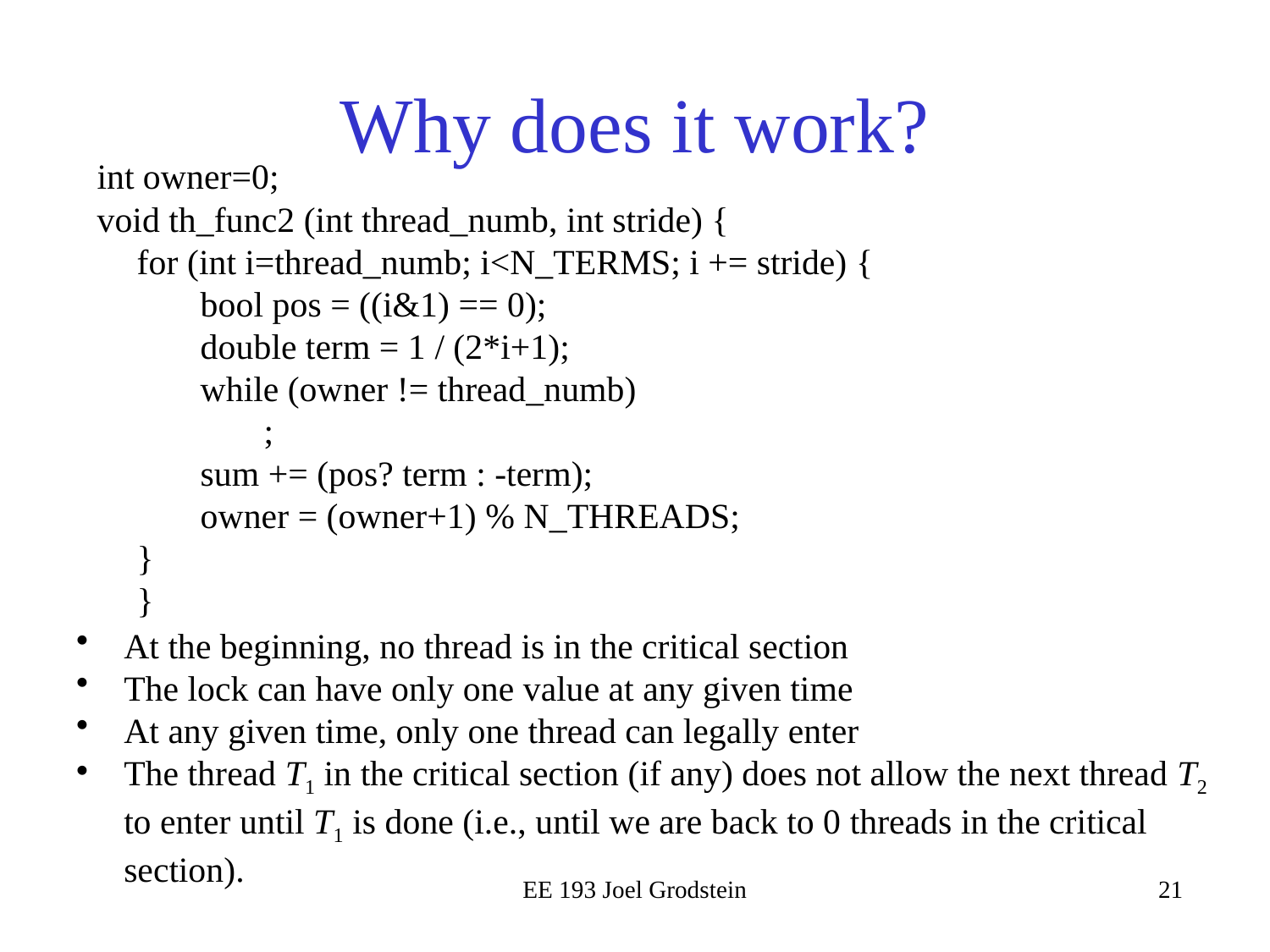

# Why does it work?
int owner=0;
void th_func2 (int thread_numb, int stride) {
for (int i=thread_numb; i<N_TERMS; i += stride) {
bool pos = ((i&1) == 0);
double term = 1 / (2*i+1);
while (owner != thread_numb)
;
sum += (pos? term : -term);
owner = (owner+1) % N_THREADS;
}
}

At the beginning, no thread is in the critical section
The lock can have only one value at any given time
At any given time, only one thread can legally enter
The thread T1 in the critical section (if any) does not allow the next thread T2 to enter until T1 is done (i.e., until we are back to 0 threads in the critical section).
EE 193 Joel Grodstein